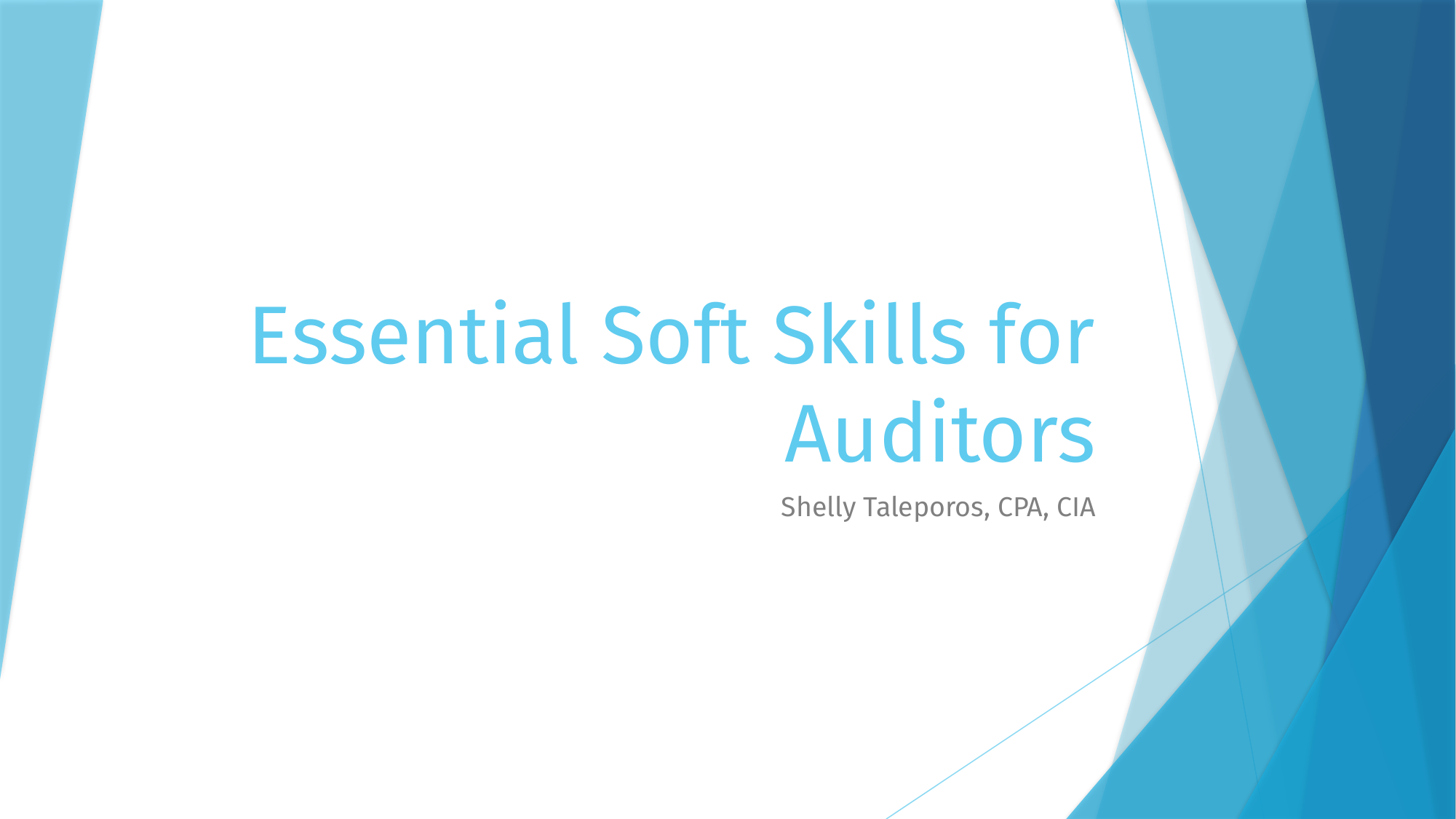

# Essential Soft Skills for Auditors
Shelly Taleporos, CPA, CIA